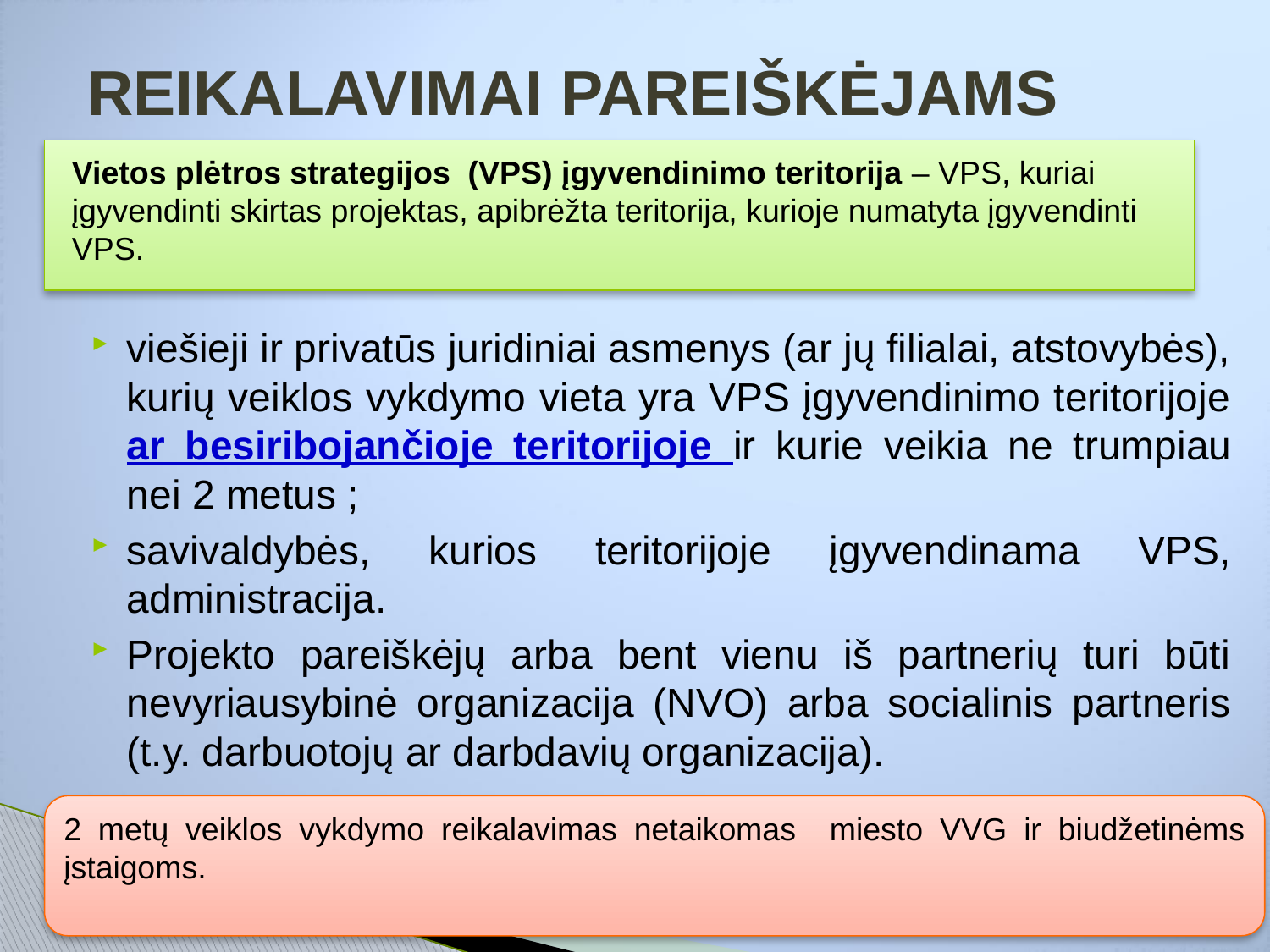

# REIKALAVIMAI PAREIŠKĖJAMS

Vietos plėtros strategijos  (VPS) įgyvendinimo teritorija – VPS, kuriai įgyvendinti skirtas projektas, apibrėžta teritorija, kurioje numatyta įgyvendinti VPS.

viešieji ir privatūs juridiniai asmenys (ar jų filialai, atstovybės), kurių veiklos vykdymo vieta yra VPS įgyvendinimo teritorijoje ar besiribojančioje teritorijoje ir kurie veikia ne trumpiau nei 2 metus ;
savivaldybės, kurios teritorijoje įgyvendinama VPS, administracija.
Projekto pareiškėjų arba bent vienu iš partnerių turi būti nevyriausybinė organizacija (NVO) arba socialinis partneris (t.y. darbuotojų ar darbdavių organizacija).

2 metų veiklos vykdymo reikalavimas netaikomas  miesto VVG ir biudžetinėms įstaigoms.